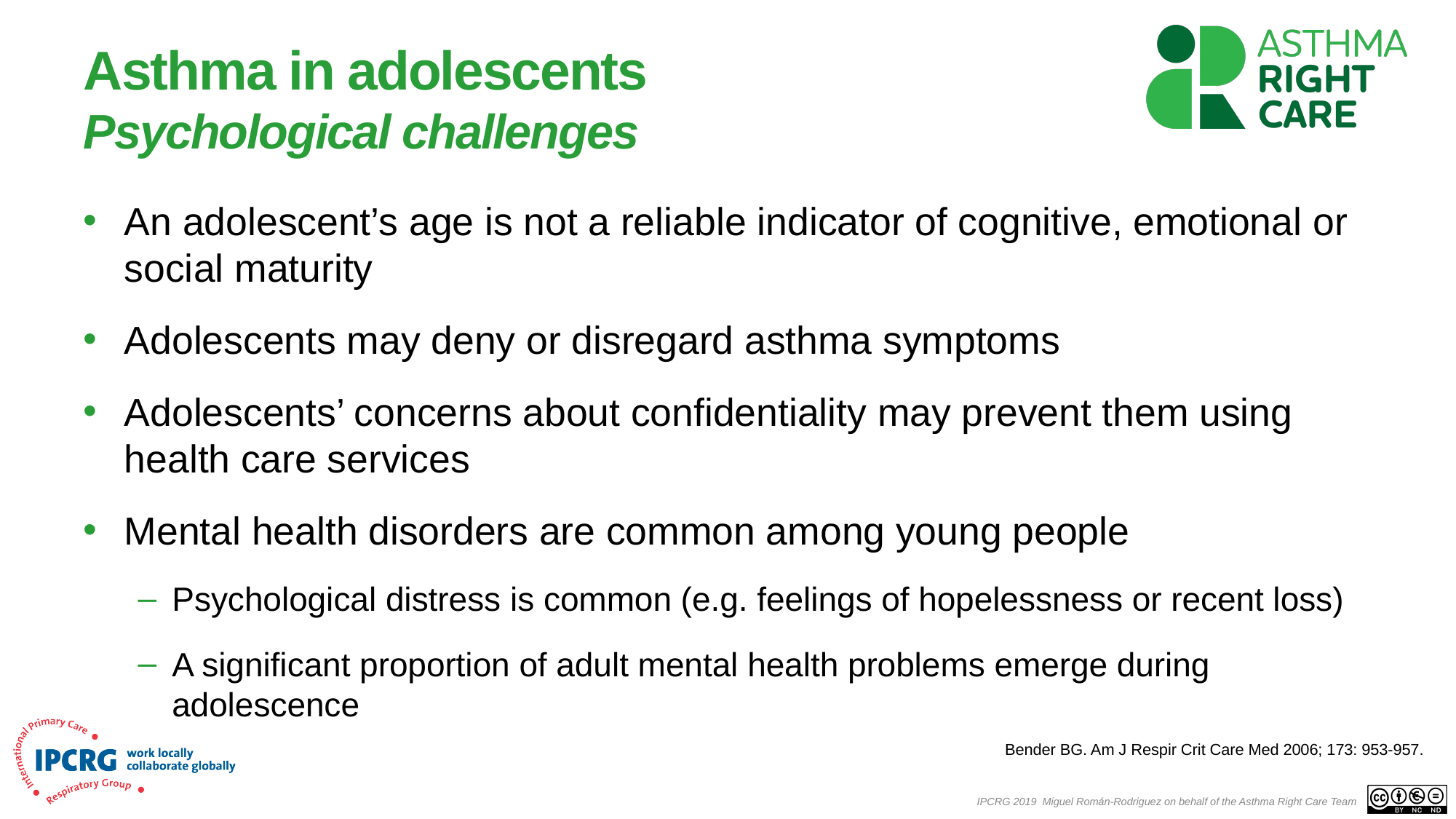

# Asthma in adolescents Psychological challenges
An adolescent’s age is not a reliable indicator of cognitive, emotional or social maturity
Adolescents may deny or disregard asthma symptoms
Adolescents’ concerns about confidentiality may prevent them using health care services
Mental health disorders are common among young people
Psychological distress is common (e.g. feelings of hopelessness or recent loss)
A significant proportion of adult mental health problems emerge during adolescence

Bender BG. Am J Respir Crit Care Med 2006; 173: 953-957.